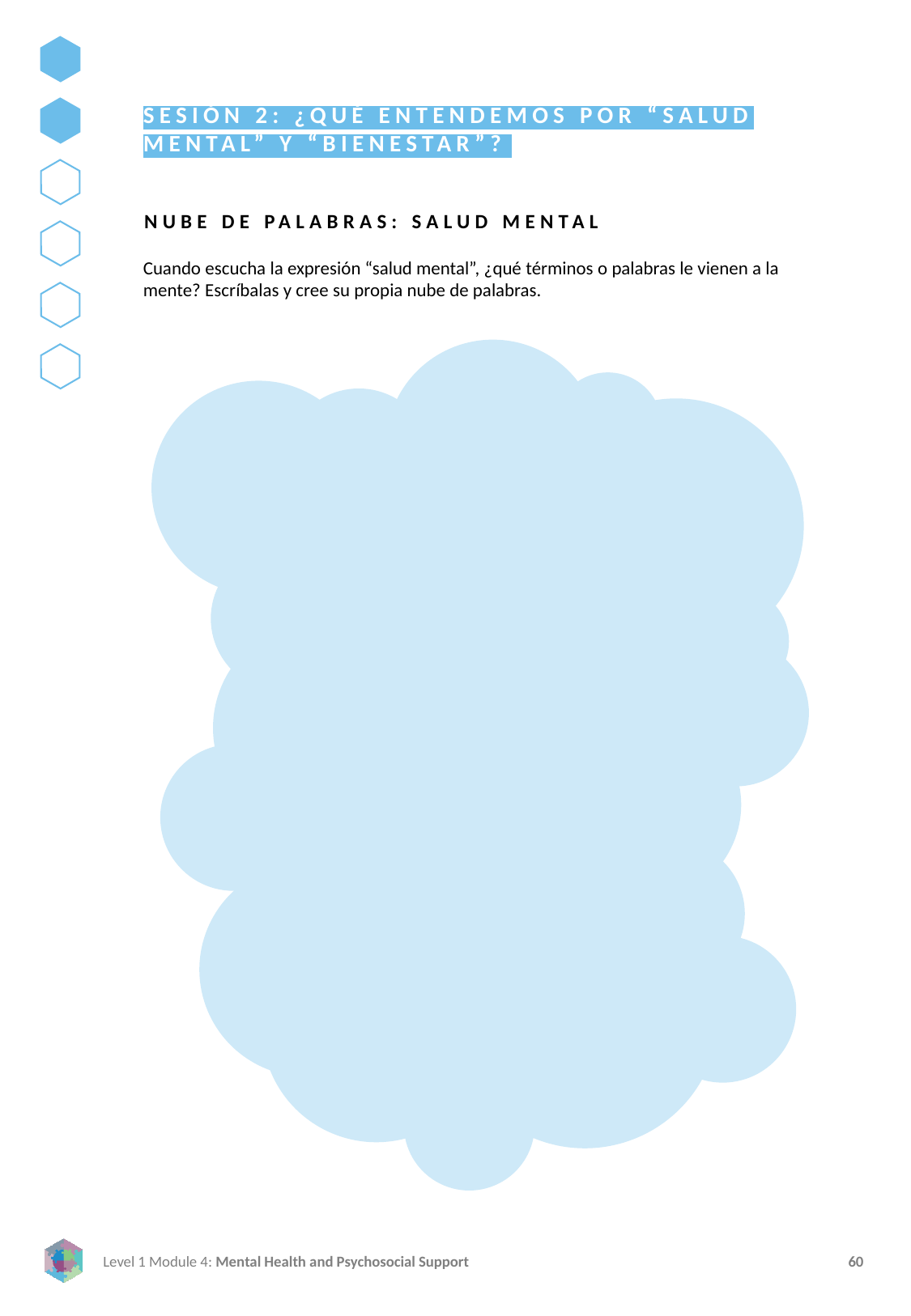

SESIÓN 2: ¿QUÉ ENTENDEMOS POR “SALUD MENTAL” Y “BIENESTAR”?

NUBE DE PALABRAS: SALUD MENTAL

Cuando escucha la expresión “salud mental”, ¿qué términos o palabras le vienen a la mente? Escríbalas y cree su propia nube de palabras.